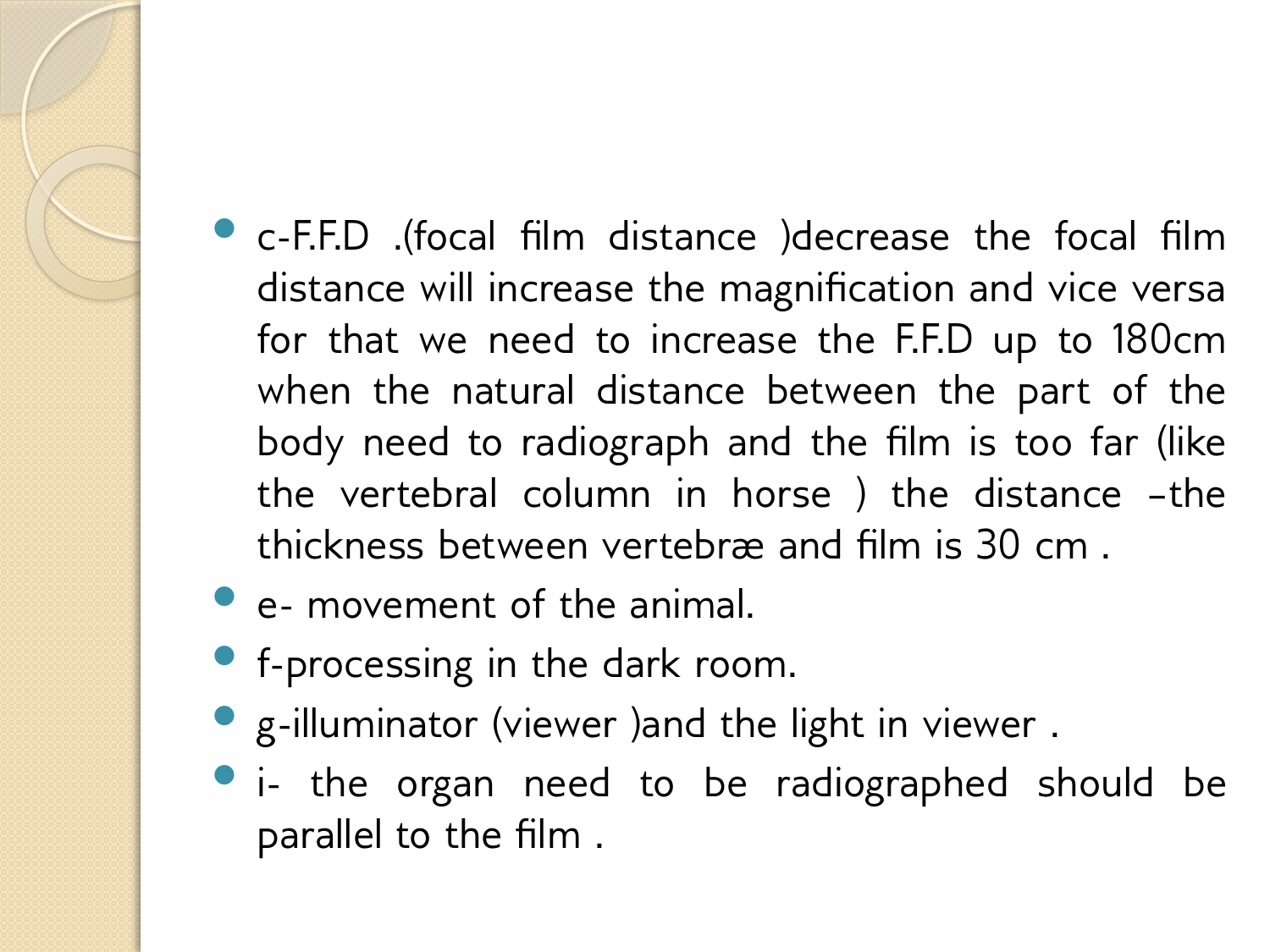

#
c-F.F.D .(focal film distance )decrease the focal film distance will increase the magnification and vice versa for that we need to increase the F.F.D up to 180cm when the natural distance between the part of the body need to radiograph and the film is too far (like the vertebral column in horse ) the distance –the thickness between vertebrae and film is 30 cm .
e- movement of the animal.
f-processing in the dark room.
g-illuminator (viewer )and the light in viewer .
i- the organ need to be radiographed should be parallel to the film .